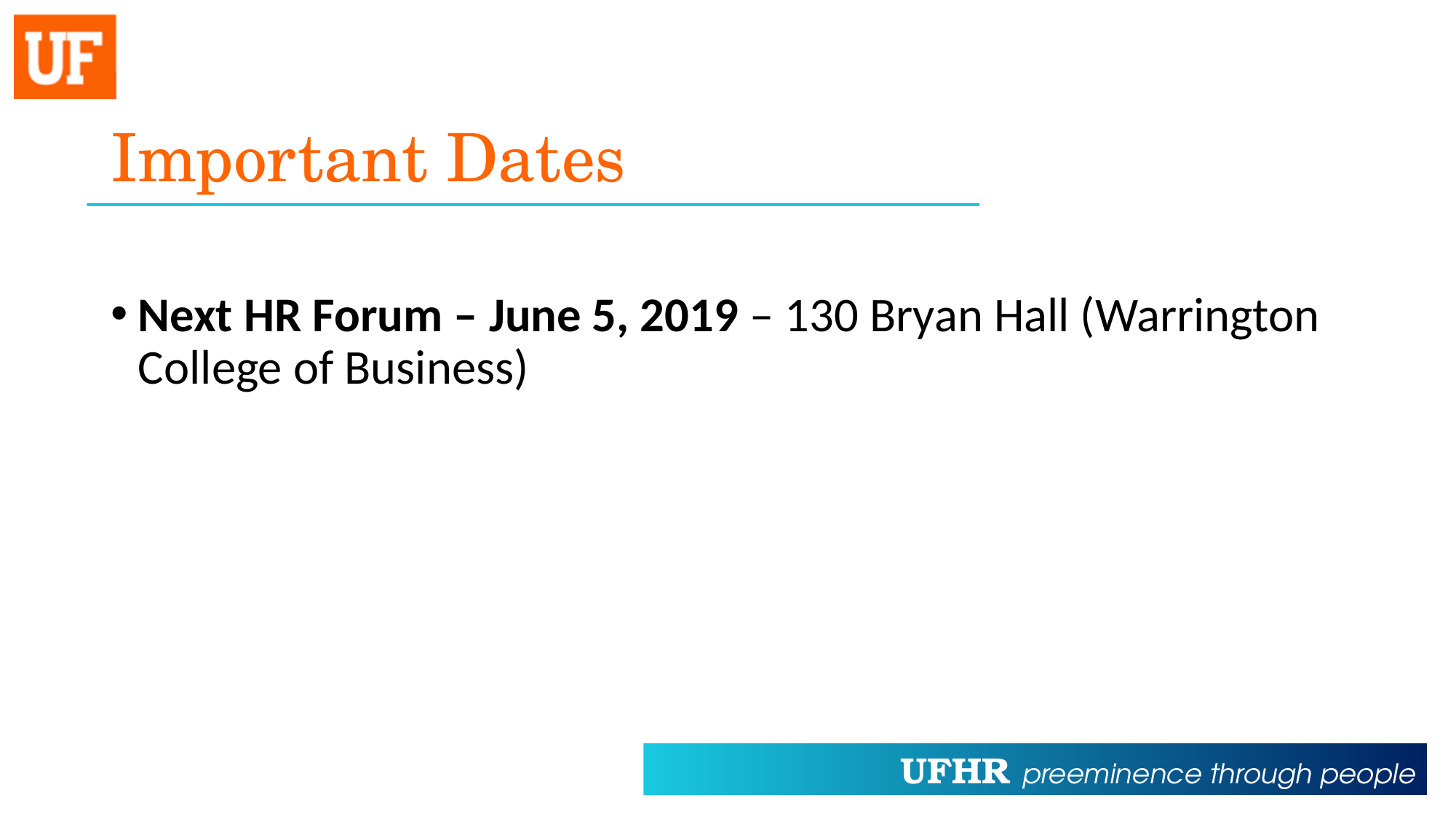

# Important Dates

Next HR Forum – June 5, 2019 – 130 Bryan Hall (Warrington College of Business)